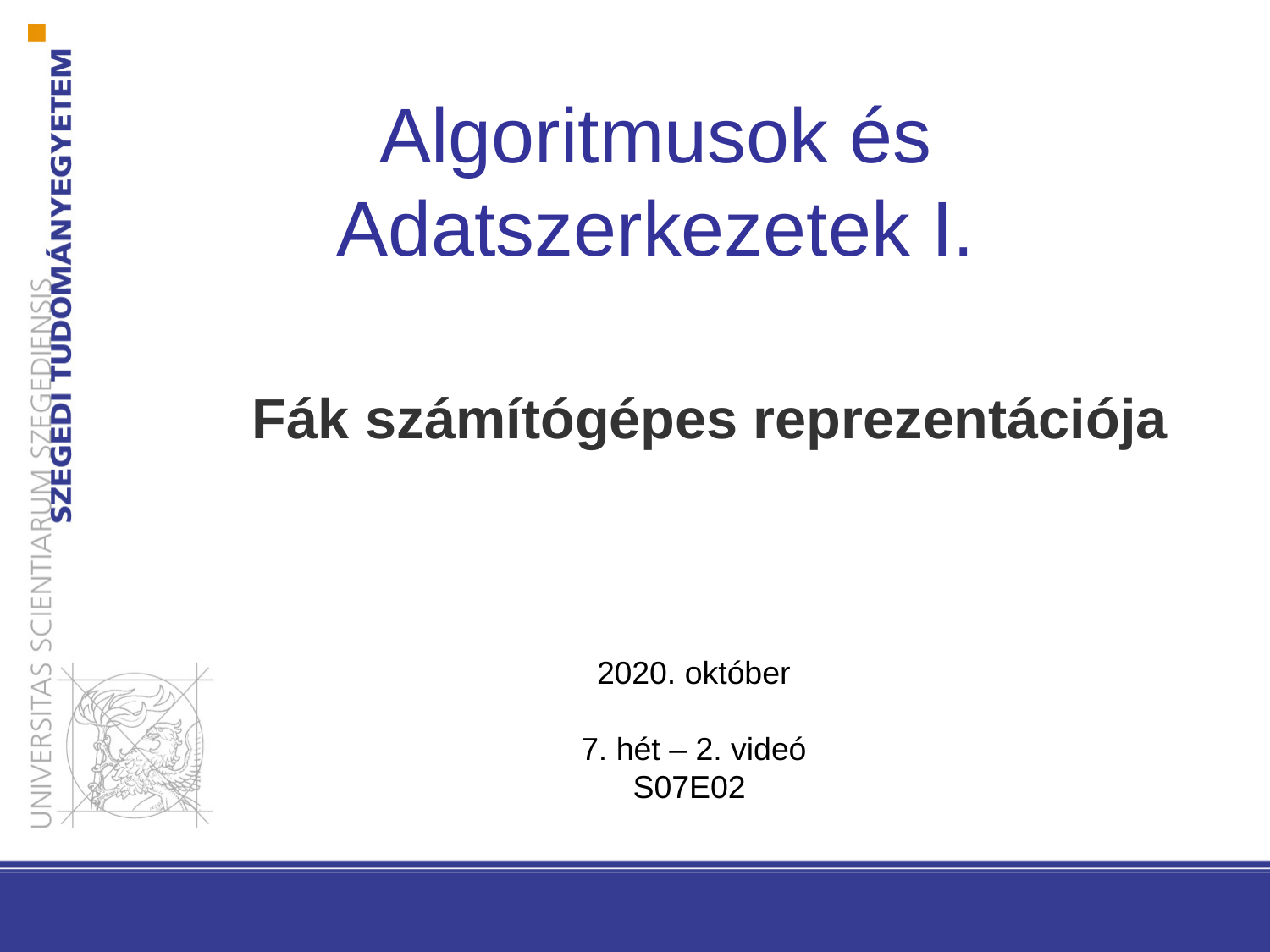

Algoritmusok és Adatszerkezetek I.
Fák számítógépes reprezentációja
2020. október

7. hét – 2. videó
S07E02